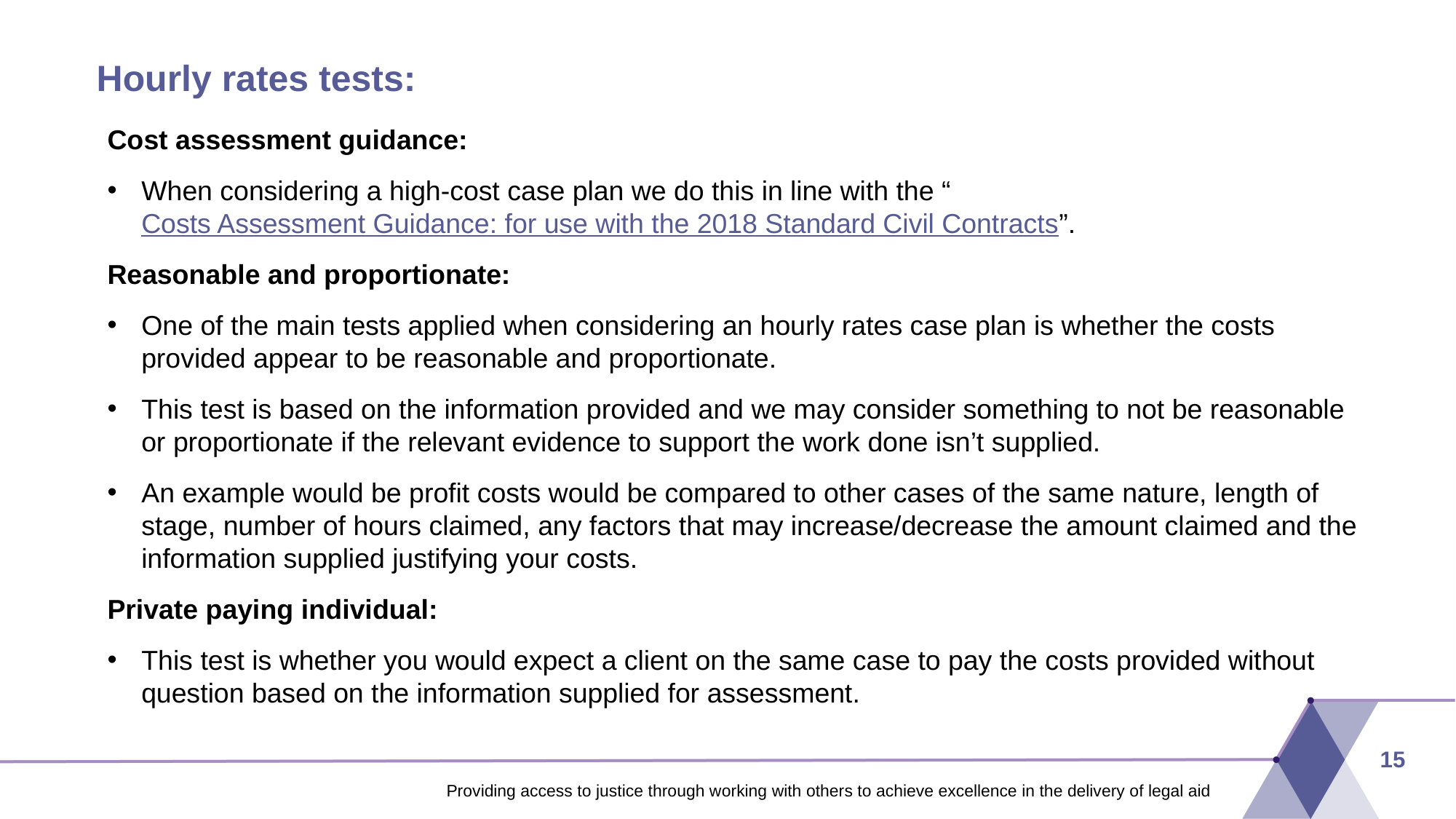

# Hourly rates tests:

Cost assessment guidance:
When considering a high-cost case plan we do this in line with the “Costs Assessment Guidance: for use with the 2018 Standard Civil Contracts”.
Reasonable and proportionate:
One of the main tests applied when considering an hourly rates case plan is whether the costs provided appear to be reasonable and proportionate.
This test is based on the information provided and we may consider something to not be reasonable or proportionate if the relevant evidence to support the work done isn’t supplied.
An example would be profit costs would be compared to other cases of the same nature, length of stage, number of hours claimed, any factors that may increase/decrease the amount claimed and the information supplied justifying your costs.
Private paying individual:
This test is whether you would expect a client on the same case to pay the costs provided without question based on the information supplied for assessment.

15
Providing access to justice through working with others to achieve excellence in the delivery of legal aid